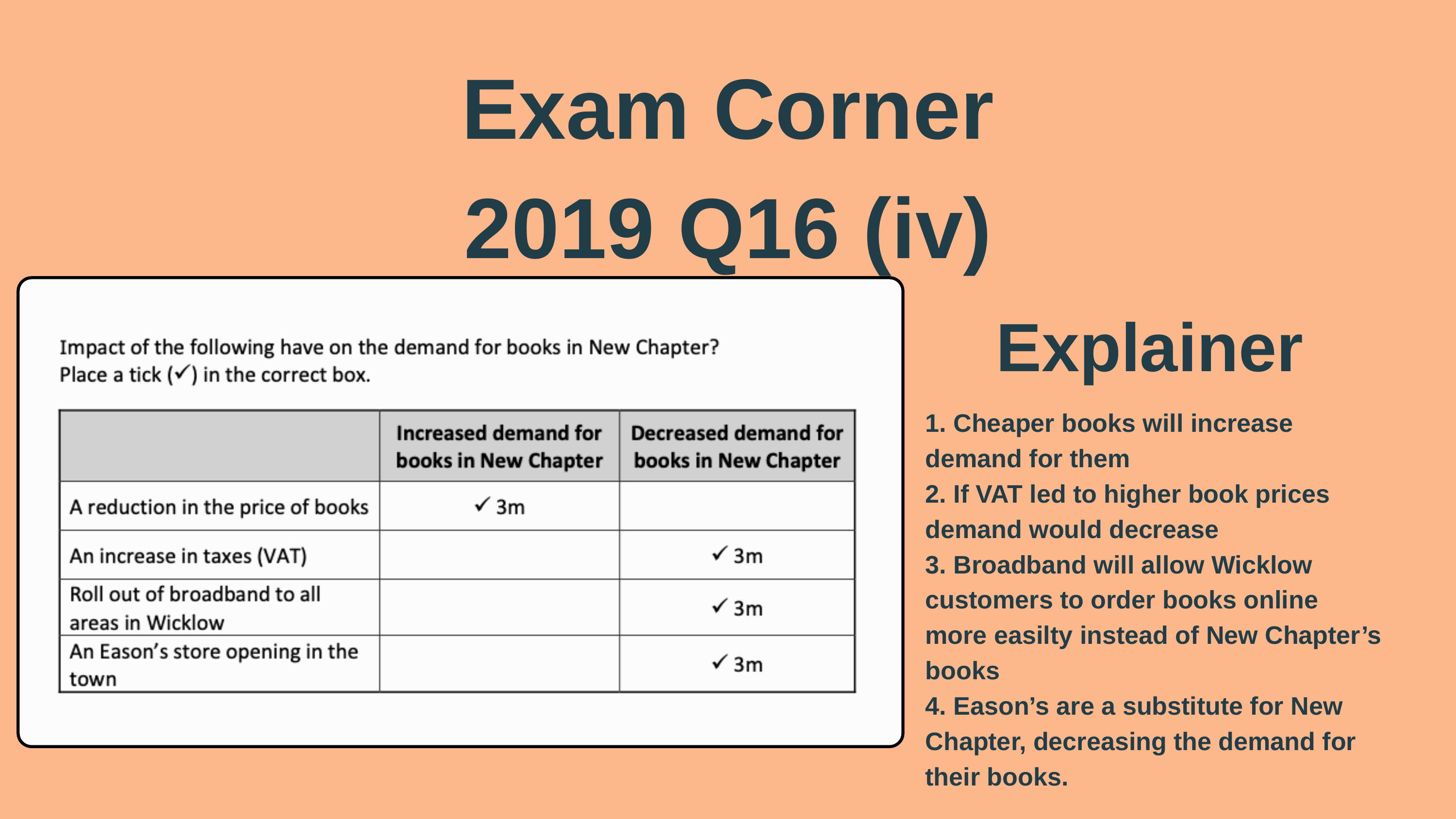

Exam Corner
2019 Q16 (iv)

Explainer

1. Cheaper books will increase demand for them
2. If VAT led to higher book prices demand would decrease
3. Broadband will allow Wicklow customers to order books online more easilty instead of New Chapter’s books
4. Eason’s are a substitute for New Chapter, decreasing the demand for their books.